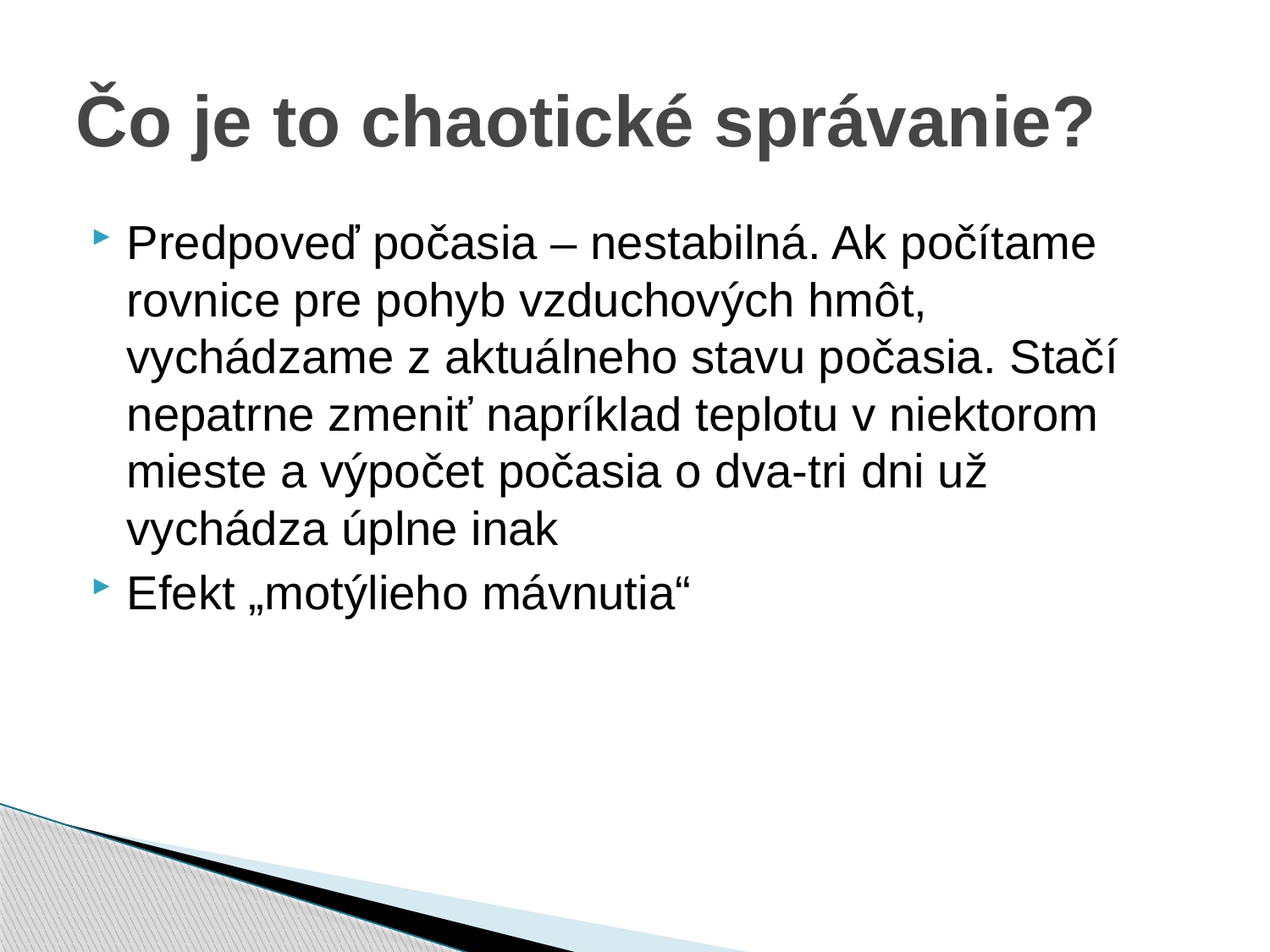

# Čo je to chaotické správanie?
Predpoveď počasia – nestabilná. Ak počítame rovnice pre pohyb vzduchových hmôt, vychádzame z aktuálneho stavu počasia. Stačí nepatrne zmeniť napríklad teplotu v niektorom mieste a výpočet počasia o dva-tri dni už vychádza úplne inak
Efekt „motýlieho mávnutia“